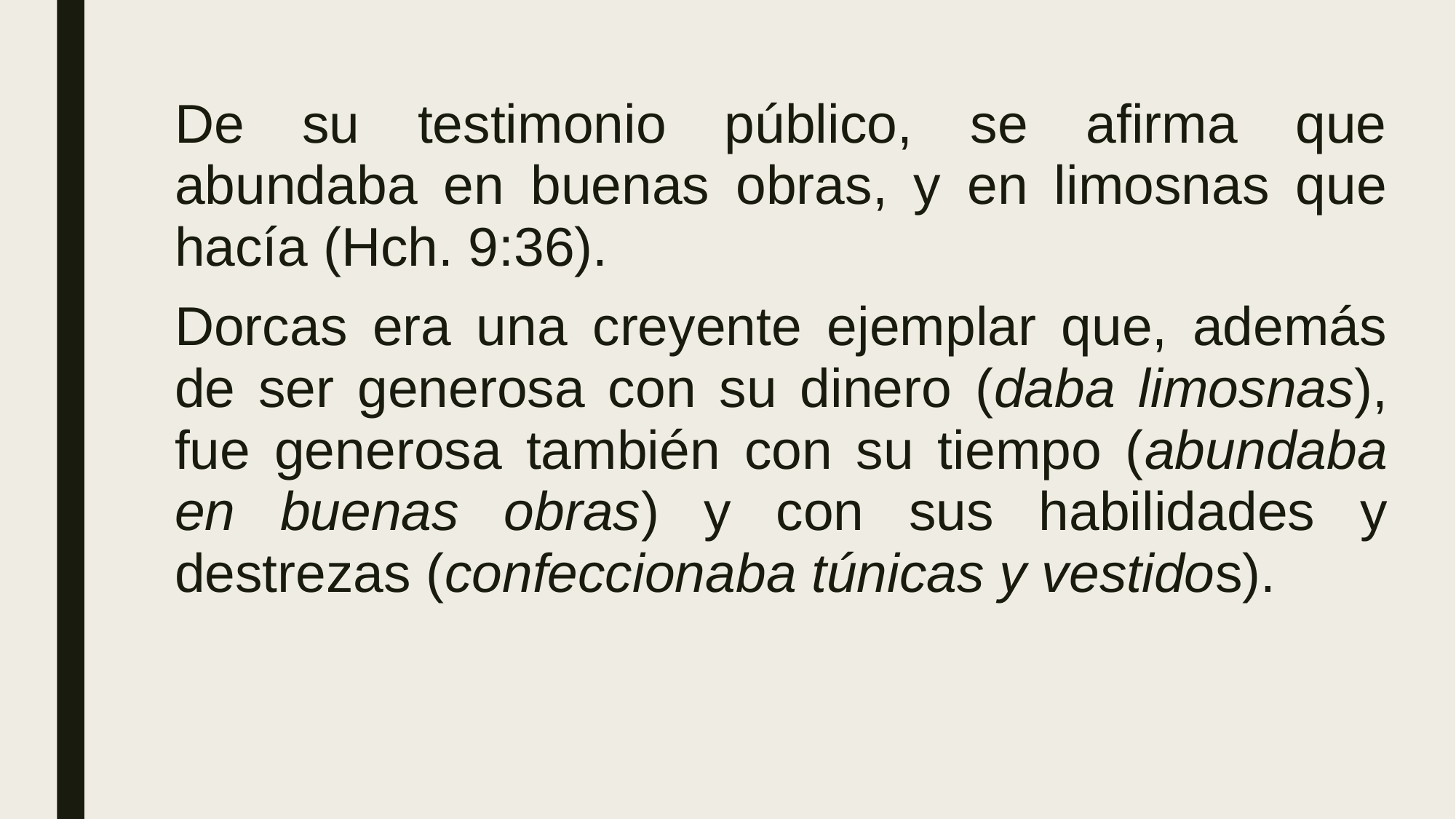

De su testimonio público, se afirma que abundaba en buenas obras, y en limosnas que hacía (Hch. 9:36).
Dorcas era una creyente ejemplar que, además de ser generosa con su dinero (daba limosnas), fue generosa también con su tiempo (abundaba en buenas obras) y con sus habilidades y destrezas (confeccionaba túnicas y vestidos).